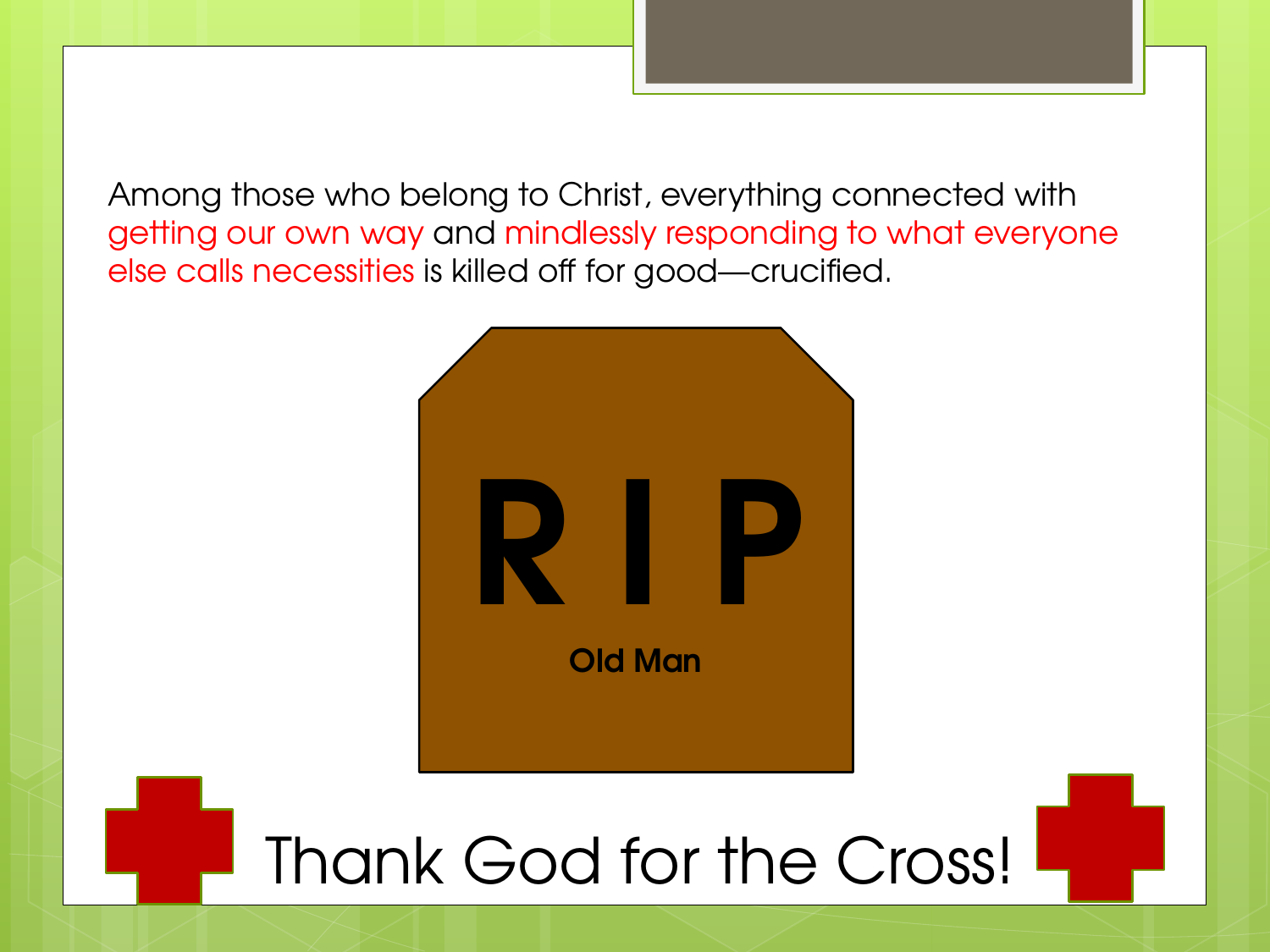

Among those who belong to Christ, everything connected with getting our own way and mindlessly responding to what everyone else calls necessities is killed off for good—crucified.

R I P
Old Man

Thank God for the Cross!